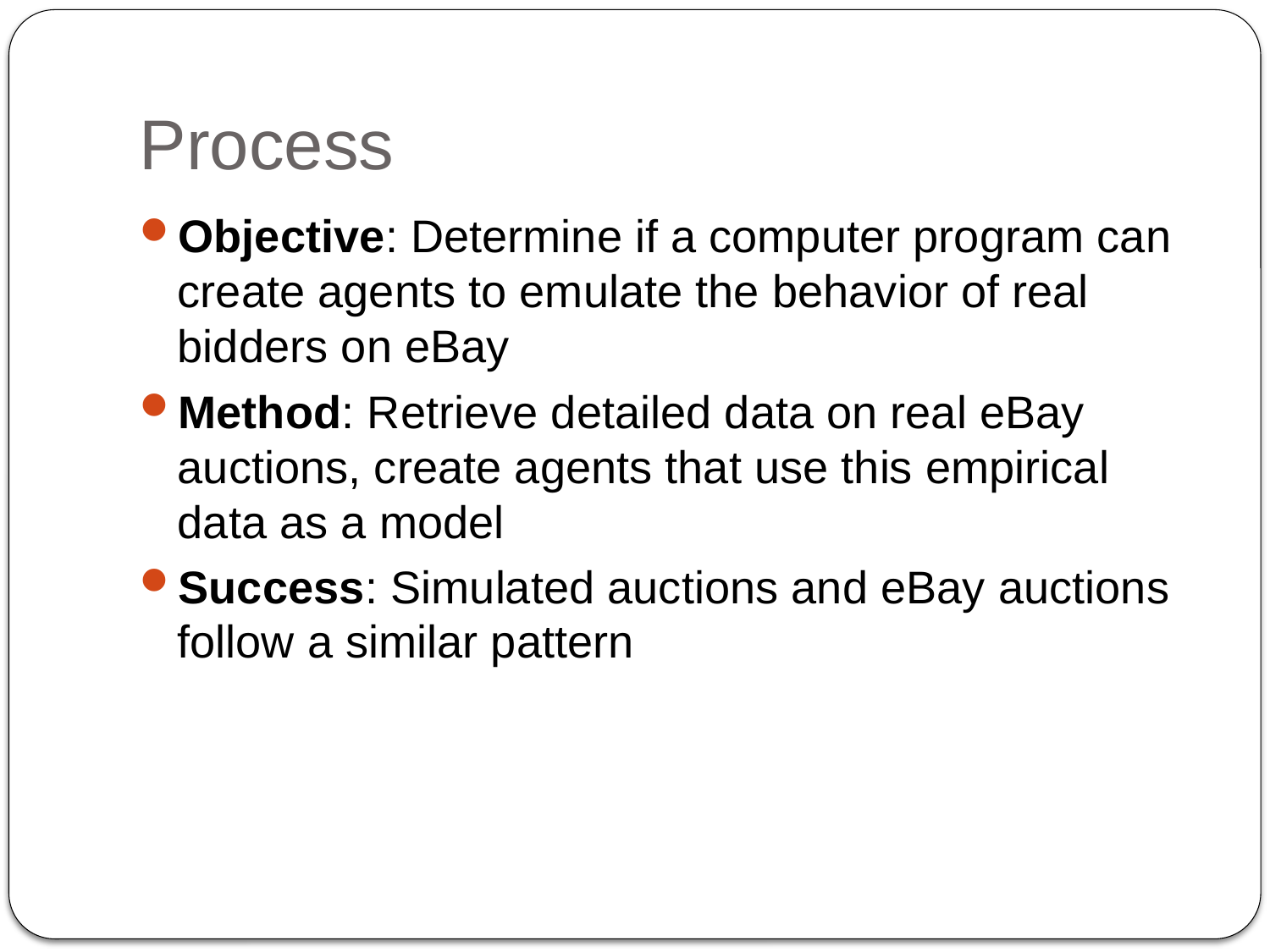

# Process
Objective: Determine if a computer program can create agents to emulate the behavior of real bidders on eBay
Method: Retrieve detailed data on real eBay auctions, create agents that use this empirical data as a model
Success: Simulated auctions and eBay auctions follow a similar pattern